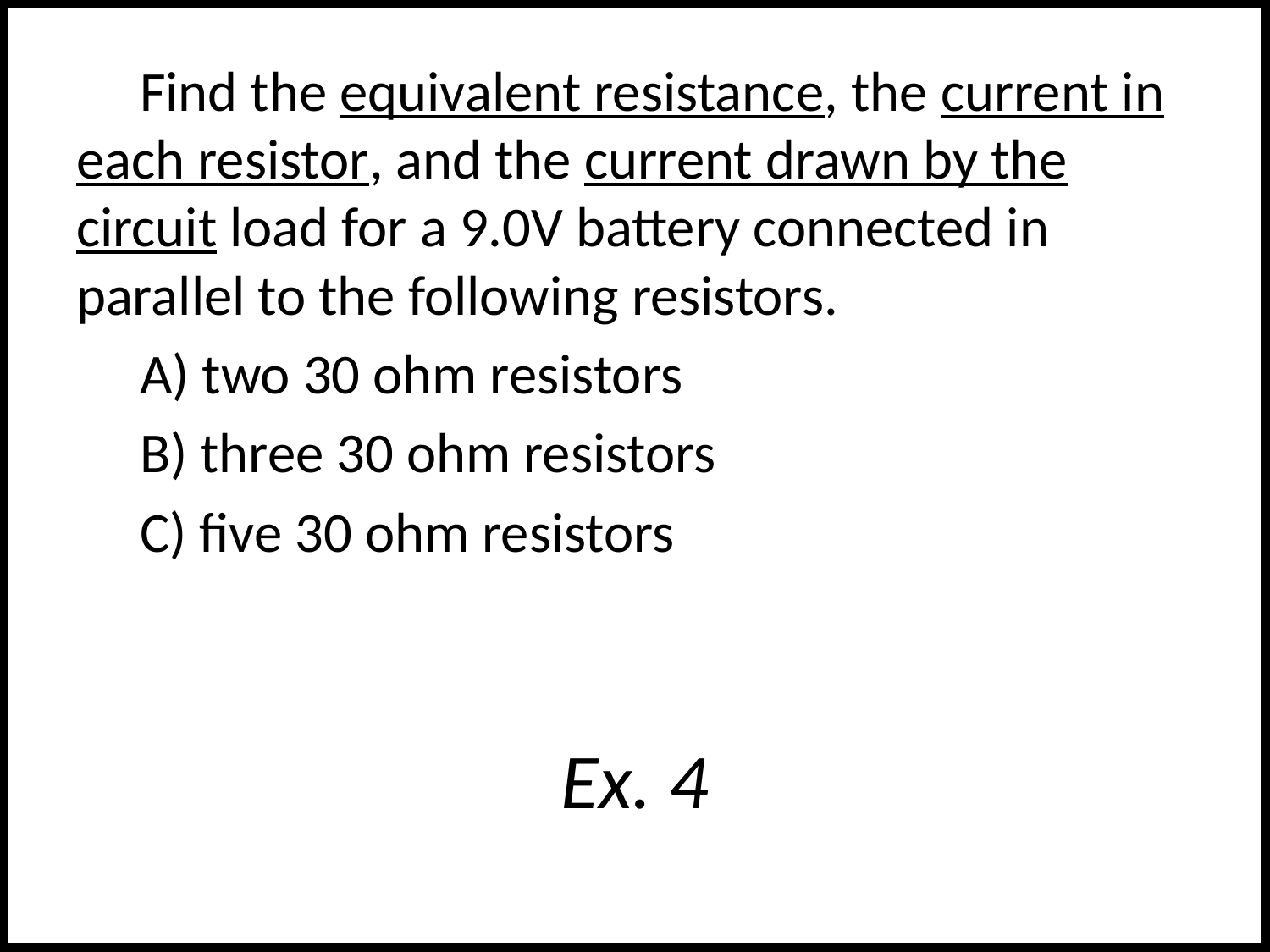

Find the equivalent resistance, the current in each resistor, and the current drawn by the circuit load for a 9.0V battery connected in parallel to the following resistors.
A) two 30 ohm resistors
B) three 30 ohm resistors
C) five 30 ohm resistors

# Ex. 4